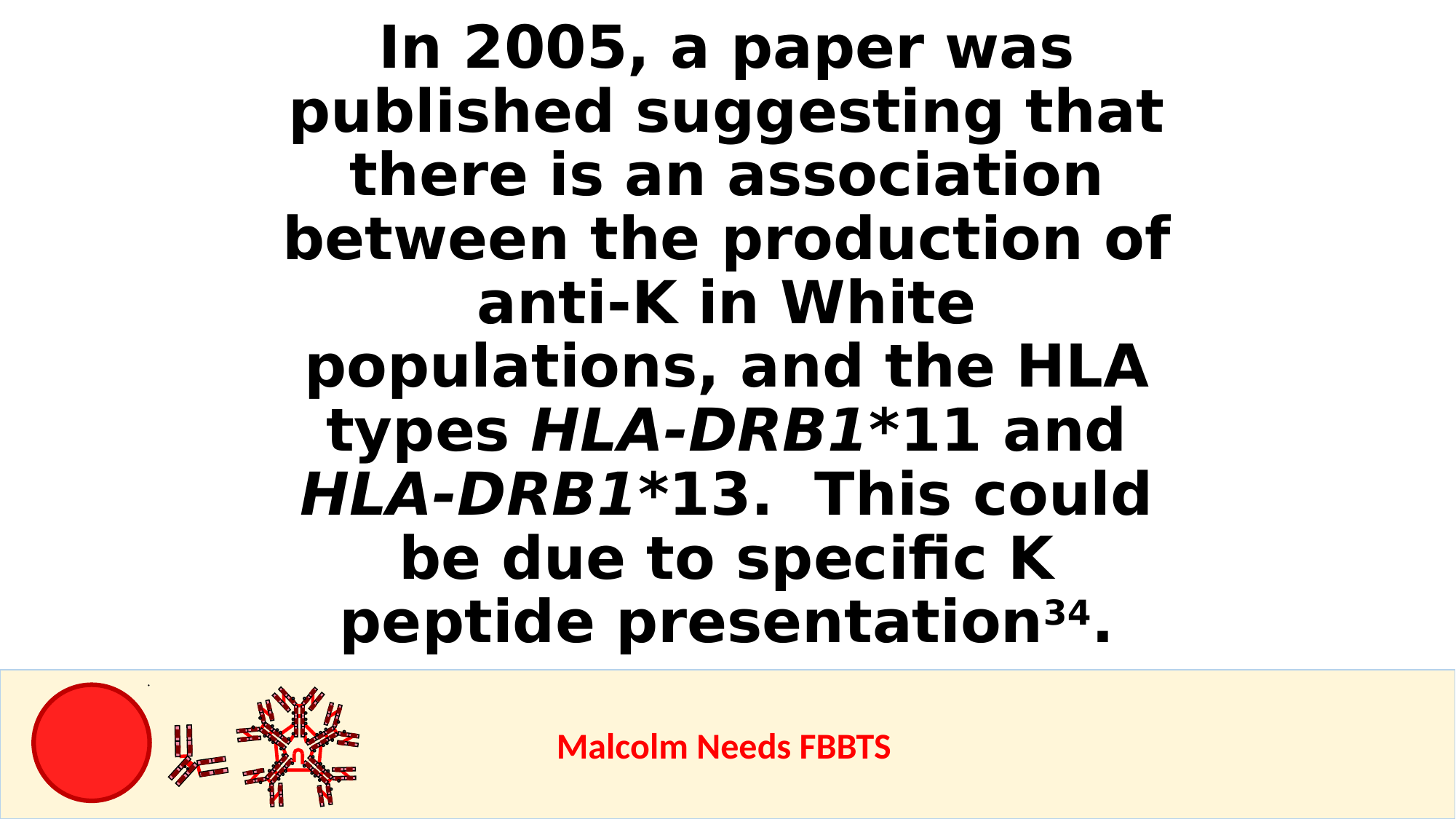

In 2005, a paper was published suggesting that there is an association between the production of anti-K in White populations, and the HLA types HLA-DRB1*11 and HLA-DRB1*13.  This could be due to specific K peptide presentation34.
					Malcolm Needs FBBTS